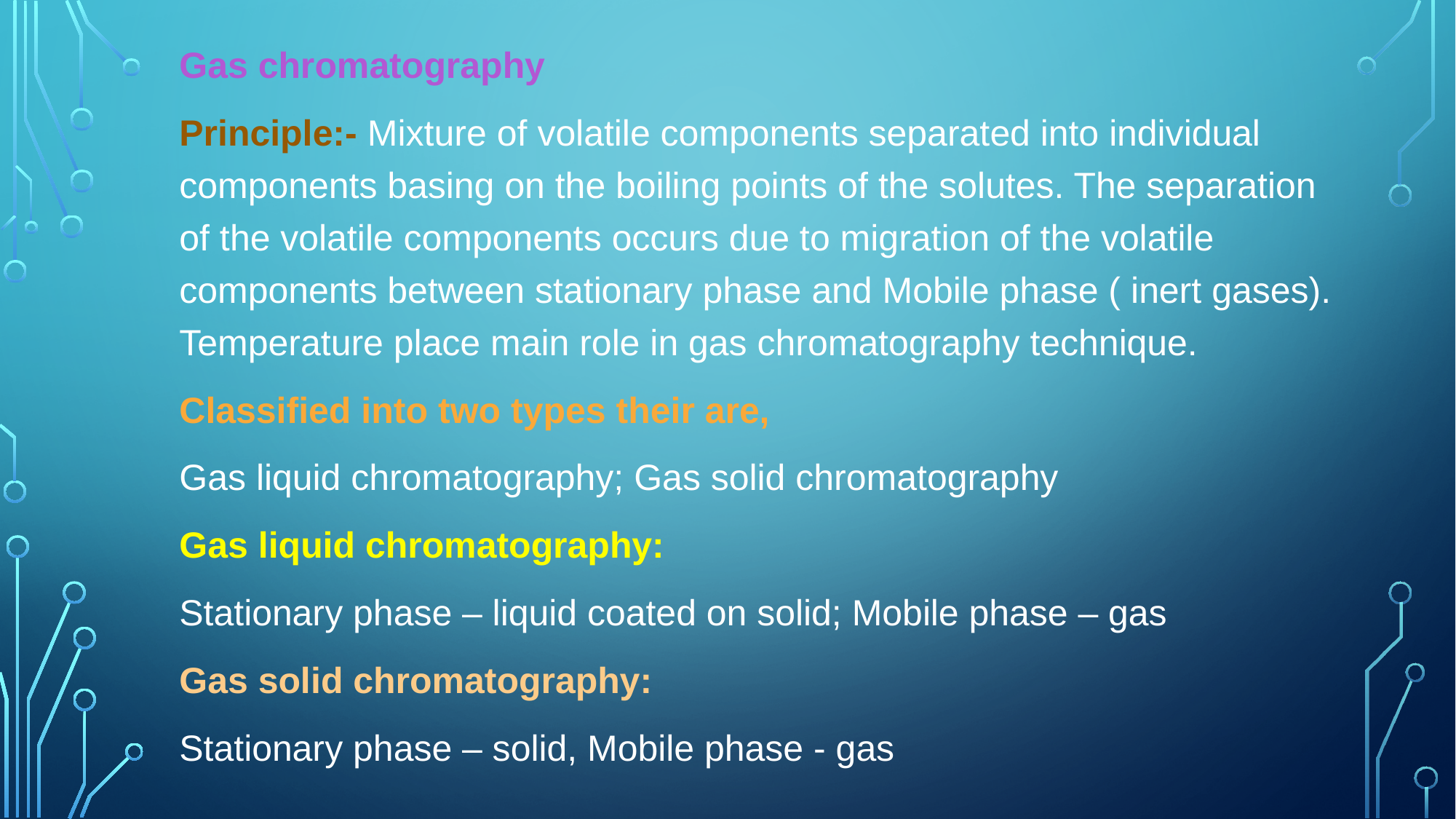

Gas chromatography
Principle:- Mixture of volatile components separated into individual components basing on the boiling points of the solutes. The separation of the volatile components occurs due to migration of the volatile components between stationary phase and Mobile phase ( inert gases). Temperature place main role in gas chromatography technique.
Classified into two types their are,
Gas liquid chromatography; Gas solid chromatography
Gas liquid chromatography:
Stationary phase – liquid coated on solid; Mobile phase – gas
Gas solid chromatography:
Stationary phase – solid, Mobile phase - gas